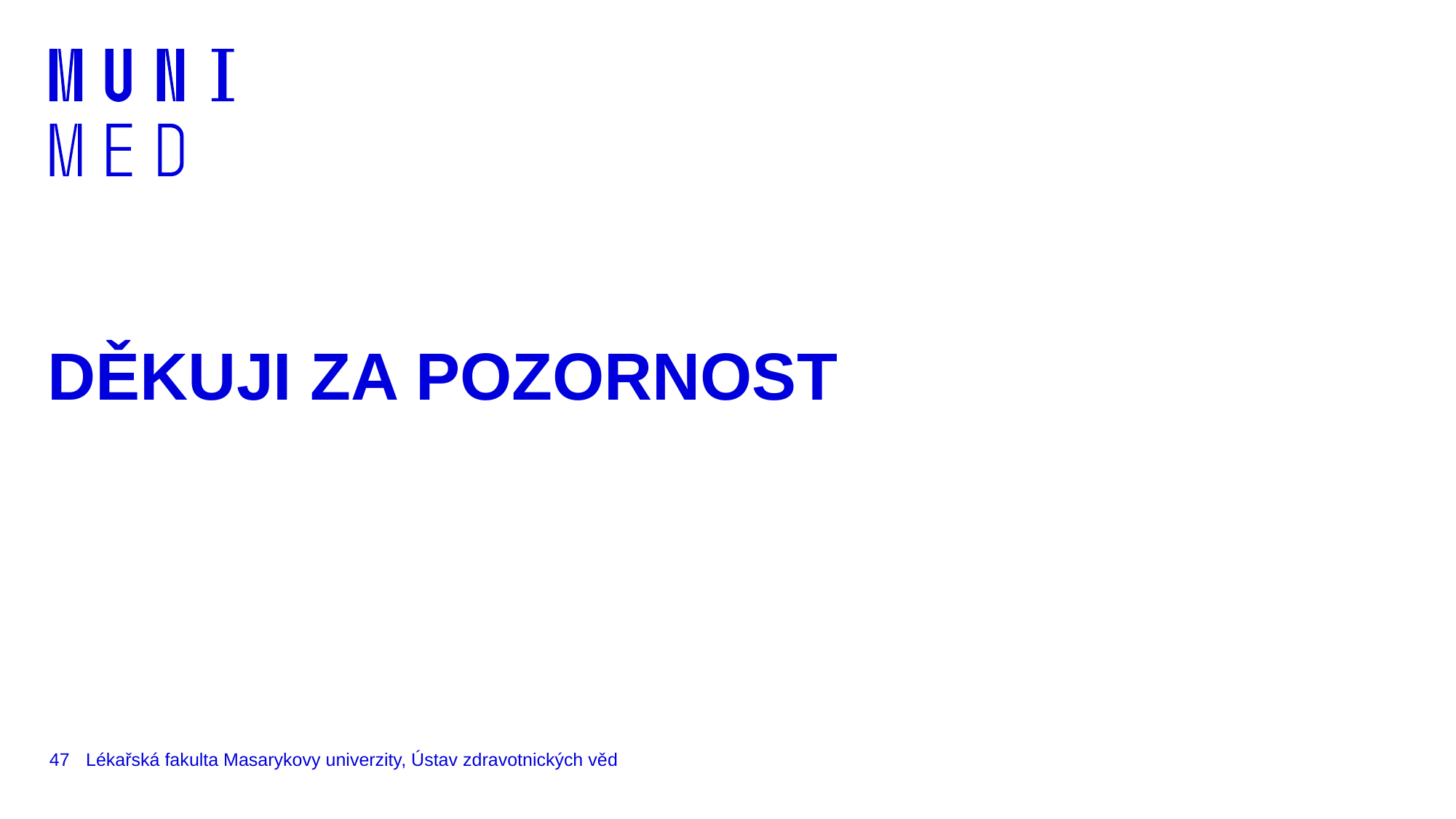

# DĚKUJI ZA POZORNOST

47
Lékařská fakulta Masarykovy univerzity, Ústav zdravotnických věd